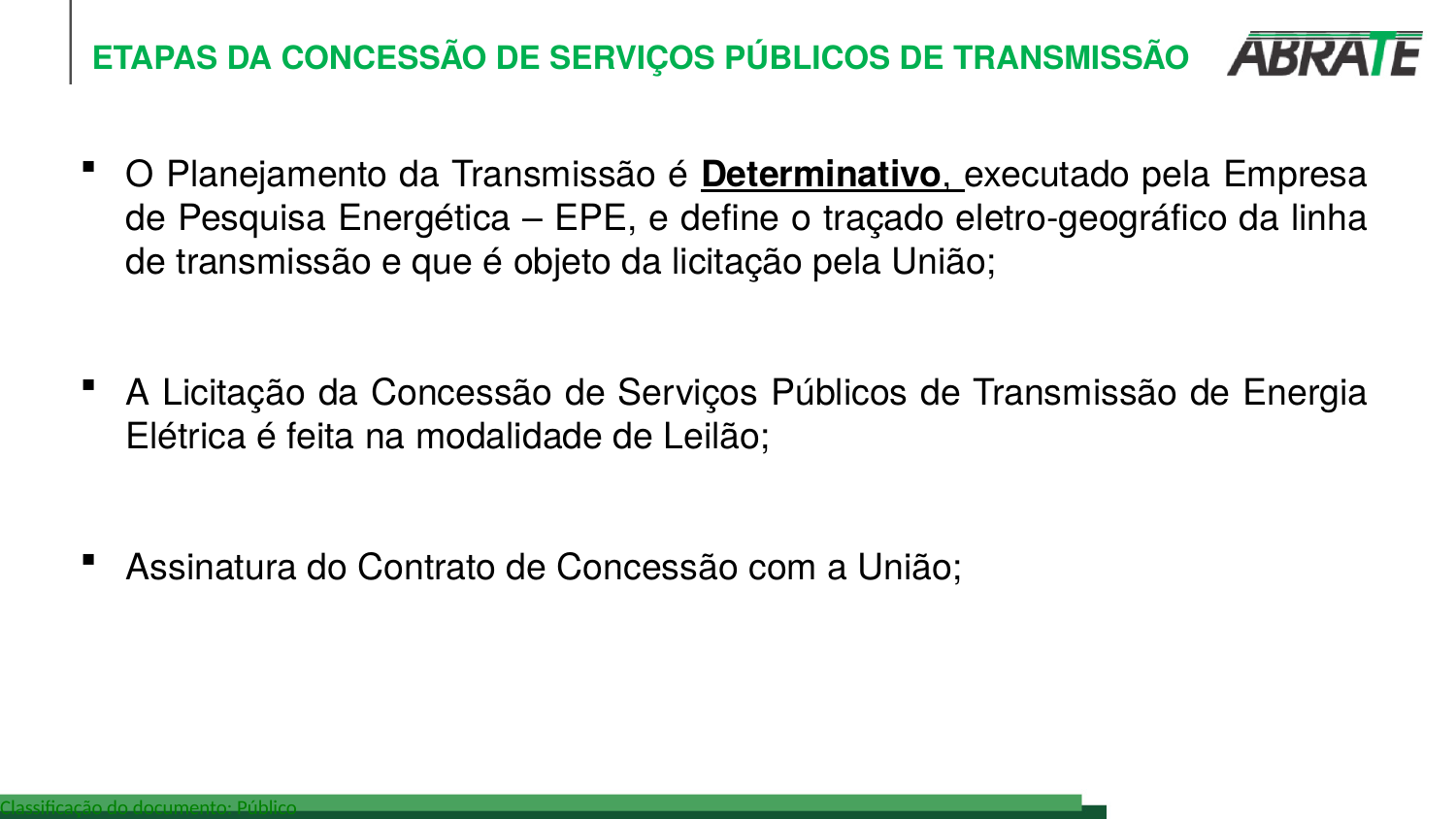

ETAPAS DA CONCESSÃO DE SERVIÇOS PÚBLICOS DE TRANSMISSÃO

O Planejamento da Transmissão é Determinativo, executado pela Empresa de Pesquisa Energética – EPE, e define o traçado eletro-geográfico da linha de transmissão e que é objeto da licitação pela União;

A Licitação da Concessão de Serviços Públicos de Transmissão de Energia Elétrica é feita na modalidade de Leilão;

Assinatura do Contrato de Concessão com a União;